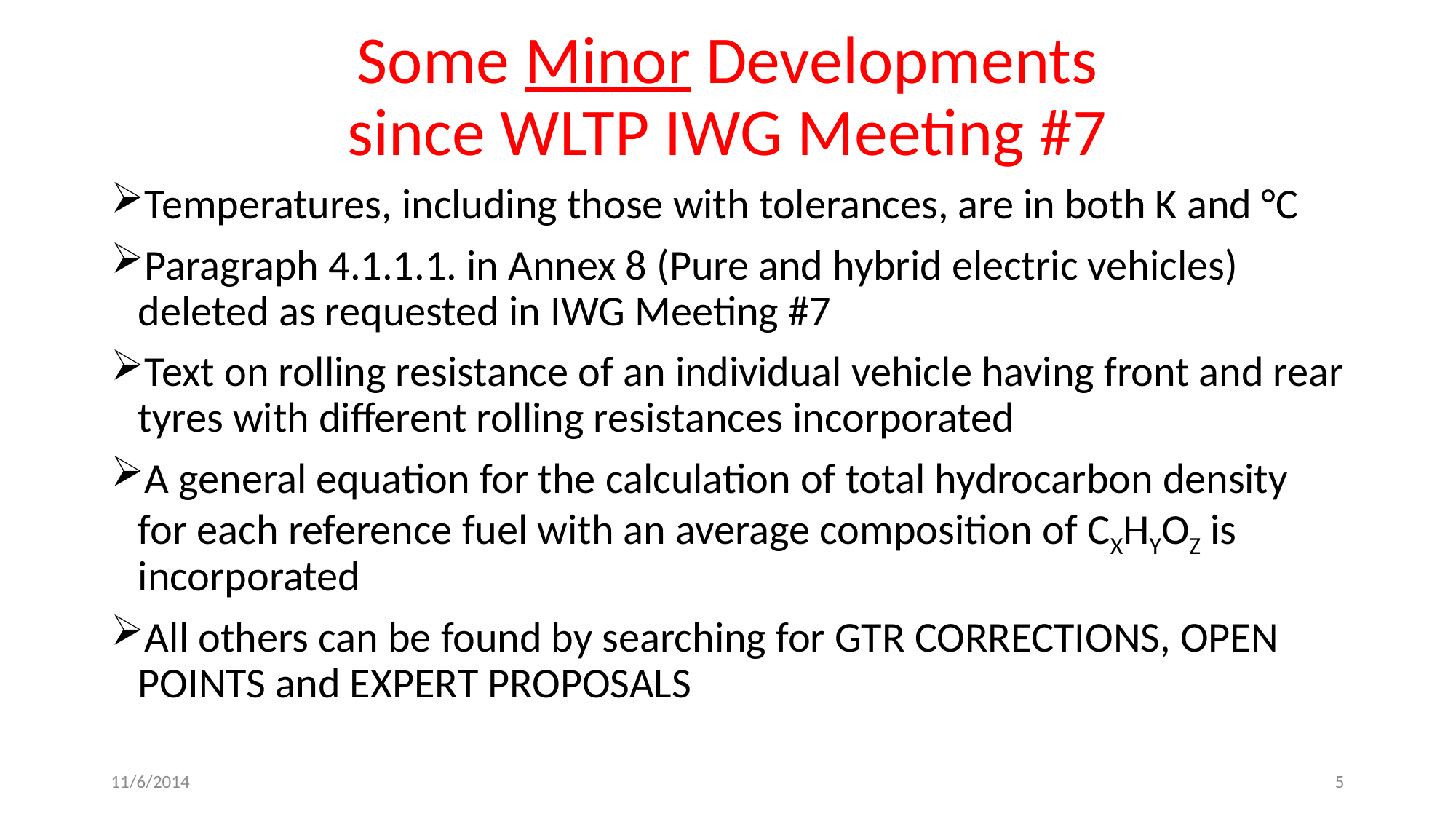

# Some Minor Developments since WLTP IWG Meeting #7
Temperatures, including those with tolerances, are in both K and °C
Paragraph 4.1.1.1. in Annex 8 (Pure and hybrid electric vehicles) deleted as requested in IWG Meeting #7
Text on rolling resistance of an individual vehicle having front and rear tyres with different rolling resistances incorporated
A general equation for the calculation of total hydrocarbon density for each reference fuel with an average composition of CXHYOZ is incorporated
All others can be found by searching for GTR CORRECTIONS, OPEN POINTS and EXPERT PROPOSALS
11/6/2014
5